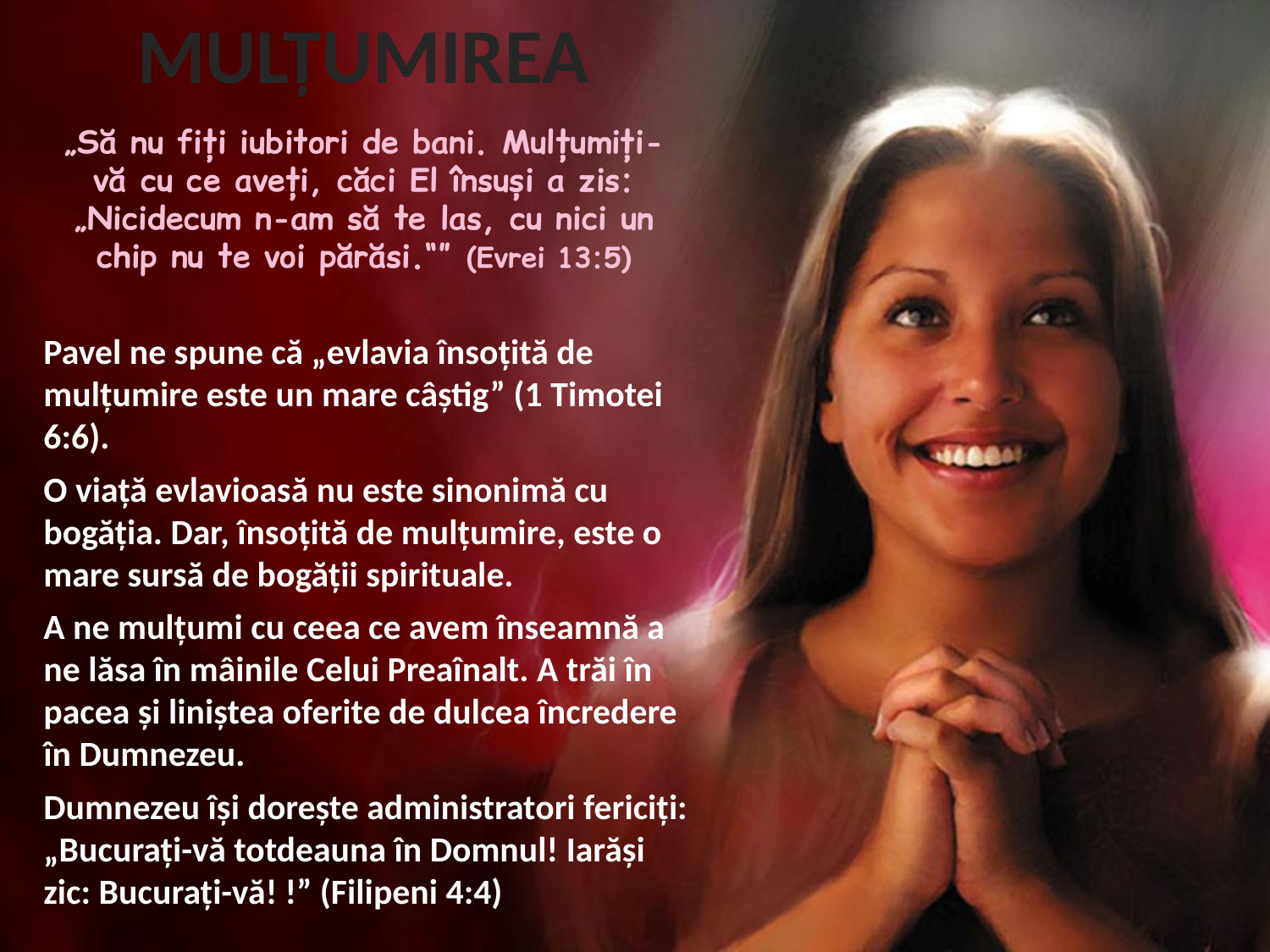

MULŢUMIREA
„Să nu fiţi iubitori de bani. Mulţumiţi-vă cu ce aveţi, căci El însuşi a zis: „Nicidecum n-am să te las, cu nici un chip nu te voi părăsi.“” (Evrei 13:5)
Pavel ne spune că „evlavia însoţită de mulţumire este un mare câştig” (1 Timotei 6:6).
O viaţă evlavioasă nu este sinonimă cu bogăţia. Dar, însoţită de mulţumire, este o mare sursă de bogăţii spirituale.
A ne mulţumi cu ceea ce avem înseamnă a ne lăsa în mâinile Celui Preaînalt. A trăi în pacea şi liniştea oferite de dulcea încredere în Dumnezeu.
Dumnezeu îşi doreşte administratori fericiţi: „Bucuraţi-vă totdeauna în Domnul! Iarăşi zic: Bucuraţi-vă! !” (Filipeni 4:4)